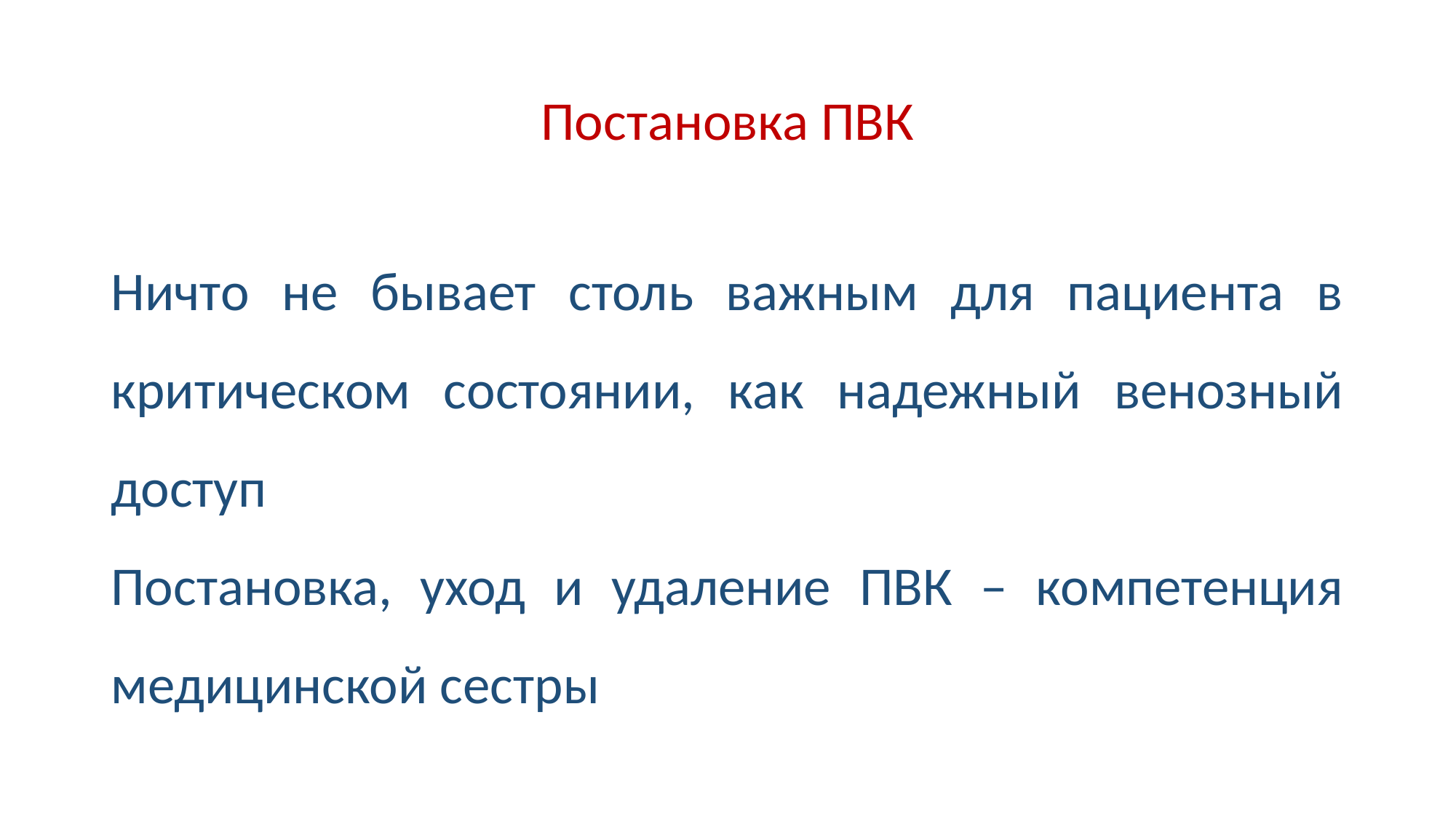

# Постановка ПВК
Ничто не бывает столь важным для пациента в критическом состоянии, как надежный венозный доступ
Постановка, уход и удаление ПВК – компетенция медицинской сестры